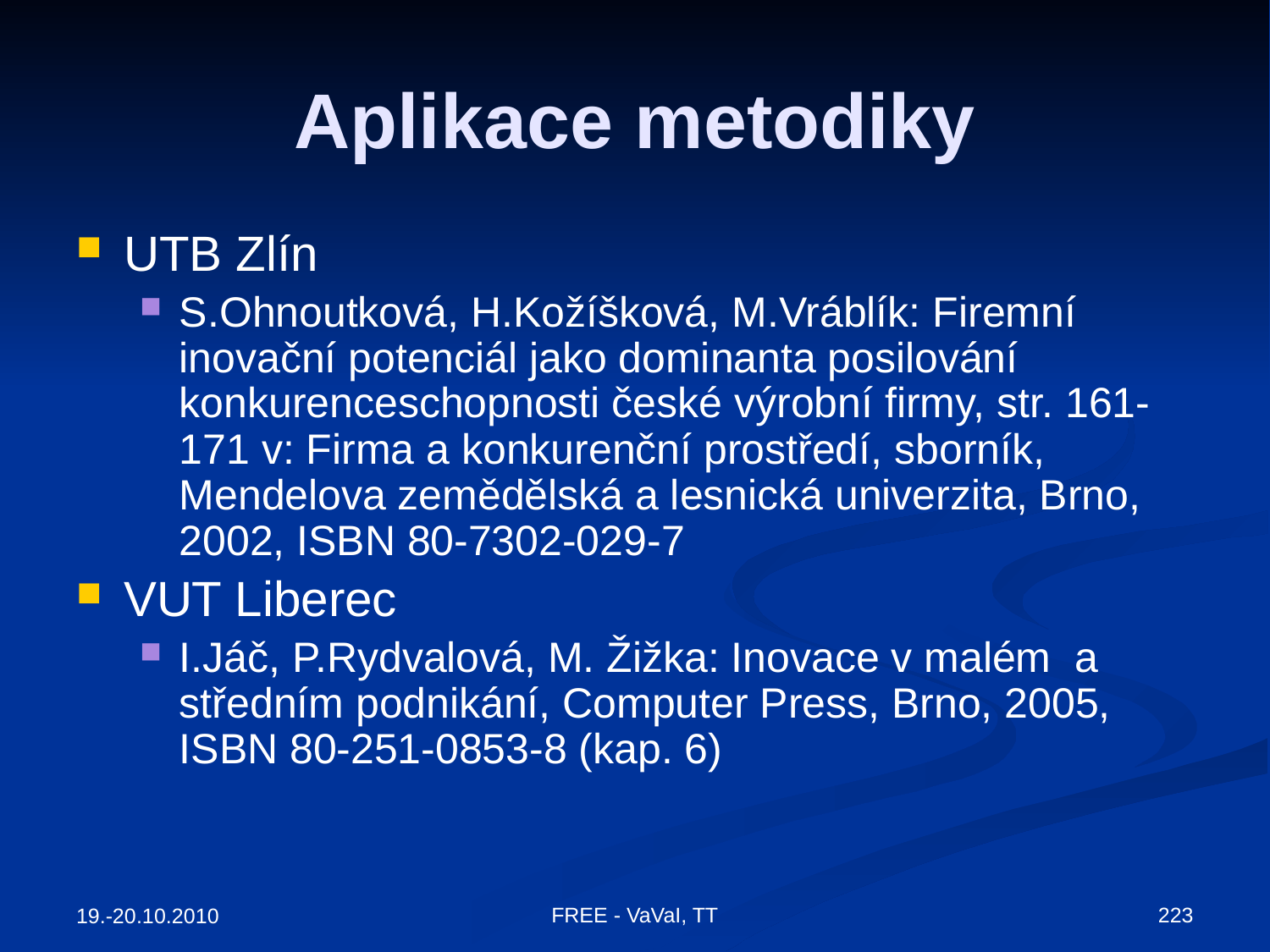

# Aplikace metodiky
UTB Zlín
S.Ohnoutková, H.Kožíšková, M.Vráblík: Firemní inovační potenciál jako dominanta posilování konkurenceschopnosti české výrobní firmy, str. 161-171 v: Firma a konkurenční prostředí, sborník, Mendelova zemědělská a lesnická univerzita, Brno, 2002, ISBN 80-7302-029-7
VUT Liberec
I.Jáč, P.Rydvalová, M. Žižka: Inovace v malém  a středním podnikání, Computer Press, Brno, 2005, ISBN 80-251-0853-8 (kap. 6)
FREE - VaVaI, TT
223
19.-20.10.2010